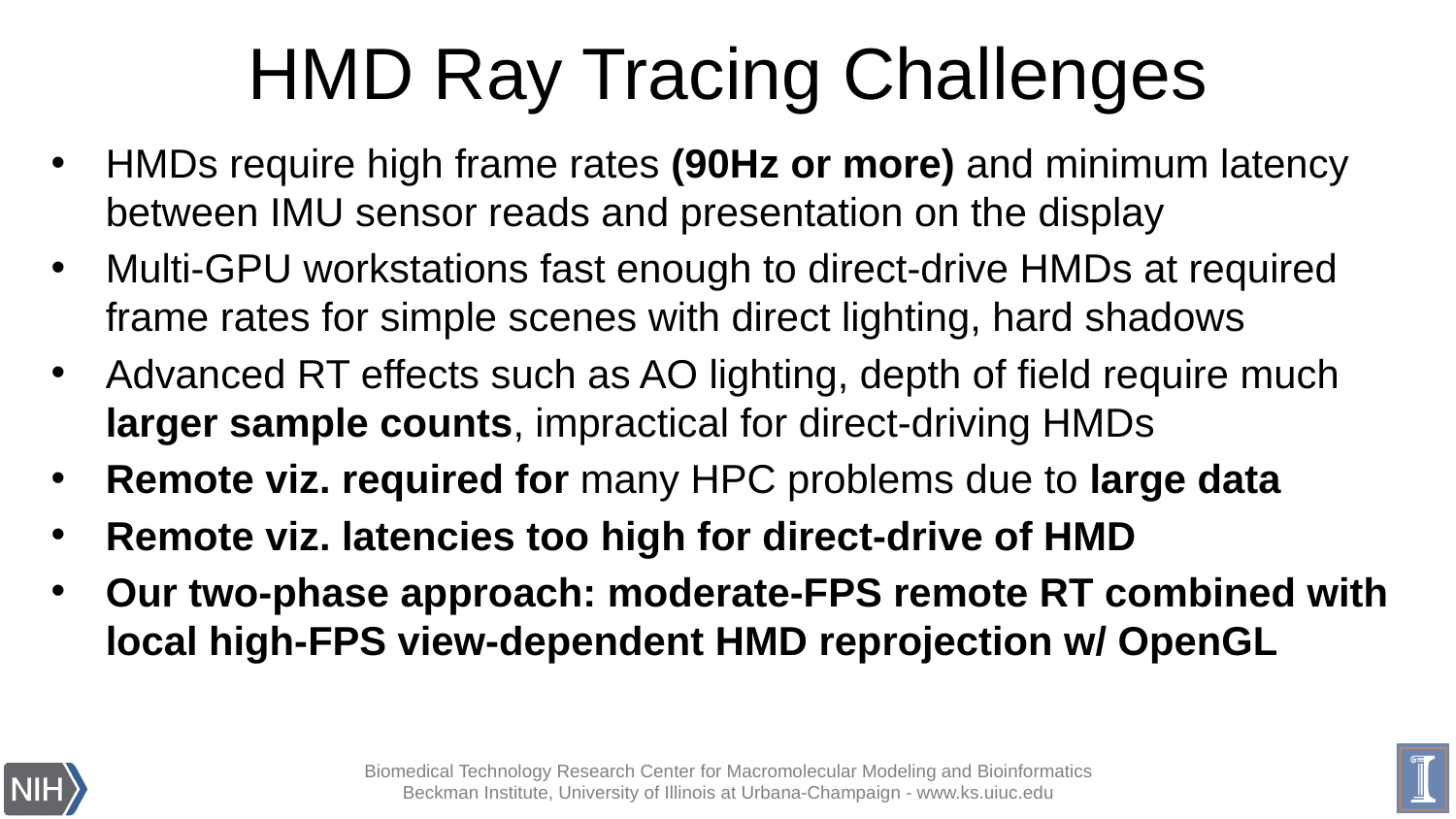

# HMD Ray Tracing Challenges
HMDs require high frame rates (90Hz or more) and minimum latency between IMU sensor reads and presentation on the display
Multi-GPU workstations fast enough to direct-drive HMDs at required frame rates for simple scenes with direct lighting, hard shadows
Advanced RT effects such as AO lighting, depth of field require much larger sample counts, impractical for direct-driving HMDs
Remote viz. required for many HPC problems due to large data
Remote viz. latencies too high for direct-drive of HMD
Our two-phase approach: moderate-FPS remote RT combined with local high-FPS view-dependent HMD reprojection w/ OpenGL